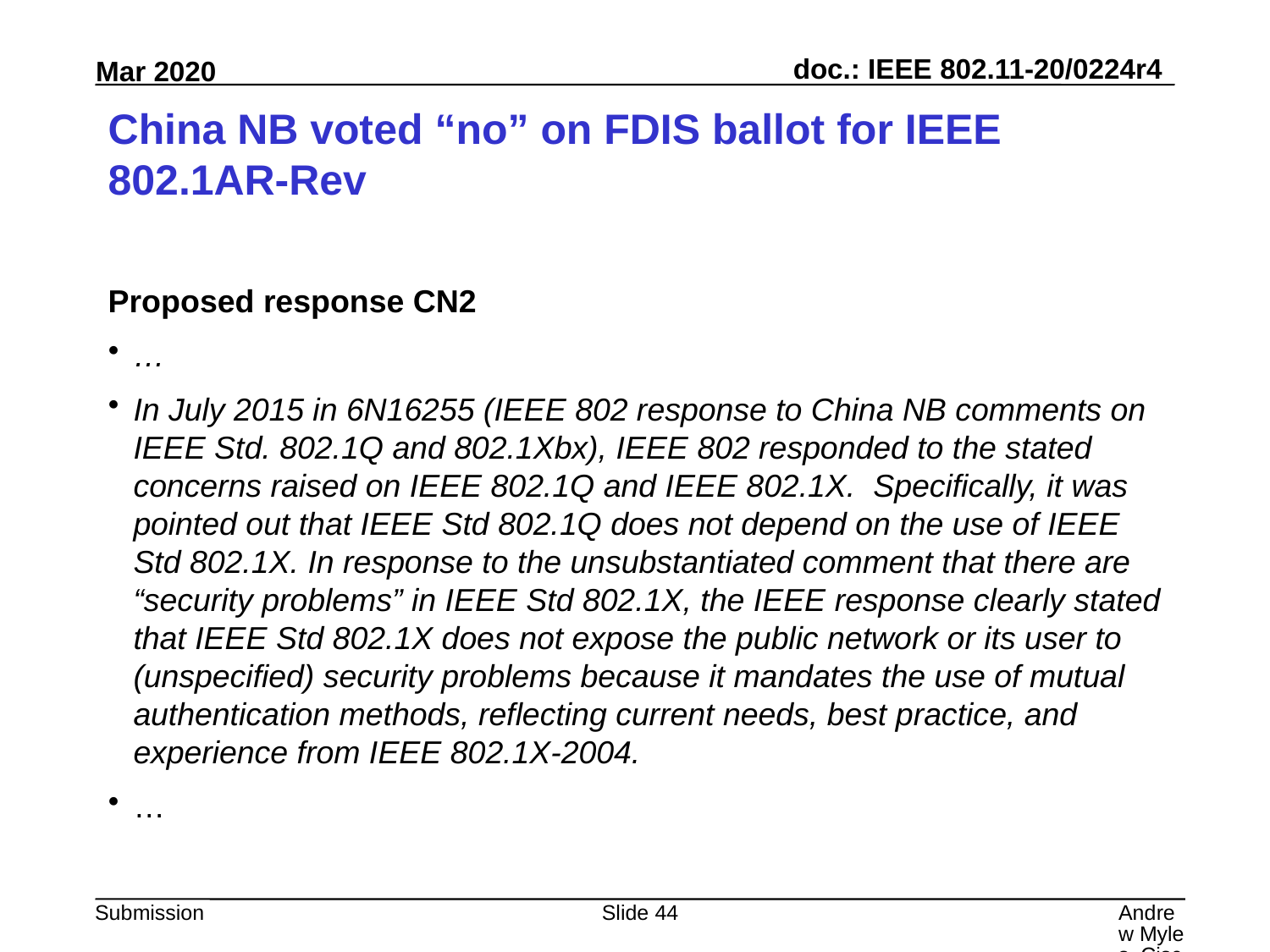

# China NB voted “no” on FDIS ballot for IEEE 802.1AR-Rev
Proposed response CN2
…
In July 2015 in 6N16255 (IEEE 802 response to China NB comments on IEEE Std. 802.1Q and 802.1Xbx), IEEE 802 responded to the stated concerns raised on IEEE 802.1Q and IEEE 802.1X.  Specifically, it was pointed out that IEEE Std 802.1Q does not depend on the use of IEEE Std 802.1X. In response to the unsubstantiated comment that there are “security problems” in IEEE Std 802.1X, the IEEE response clearly stated that IEEE Std 802.1X does not expose the public network or its user to (unspecified) security problems because it mandates the use of mutual authentication methods, reflecting current needs, best practice, and experience from IEEE 802.1X-2004.
…
Slide 44
Andrew Myles, Cisco